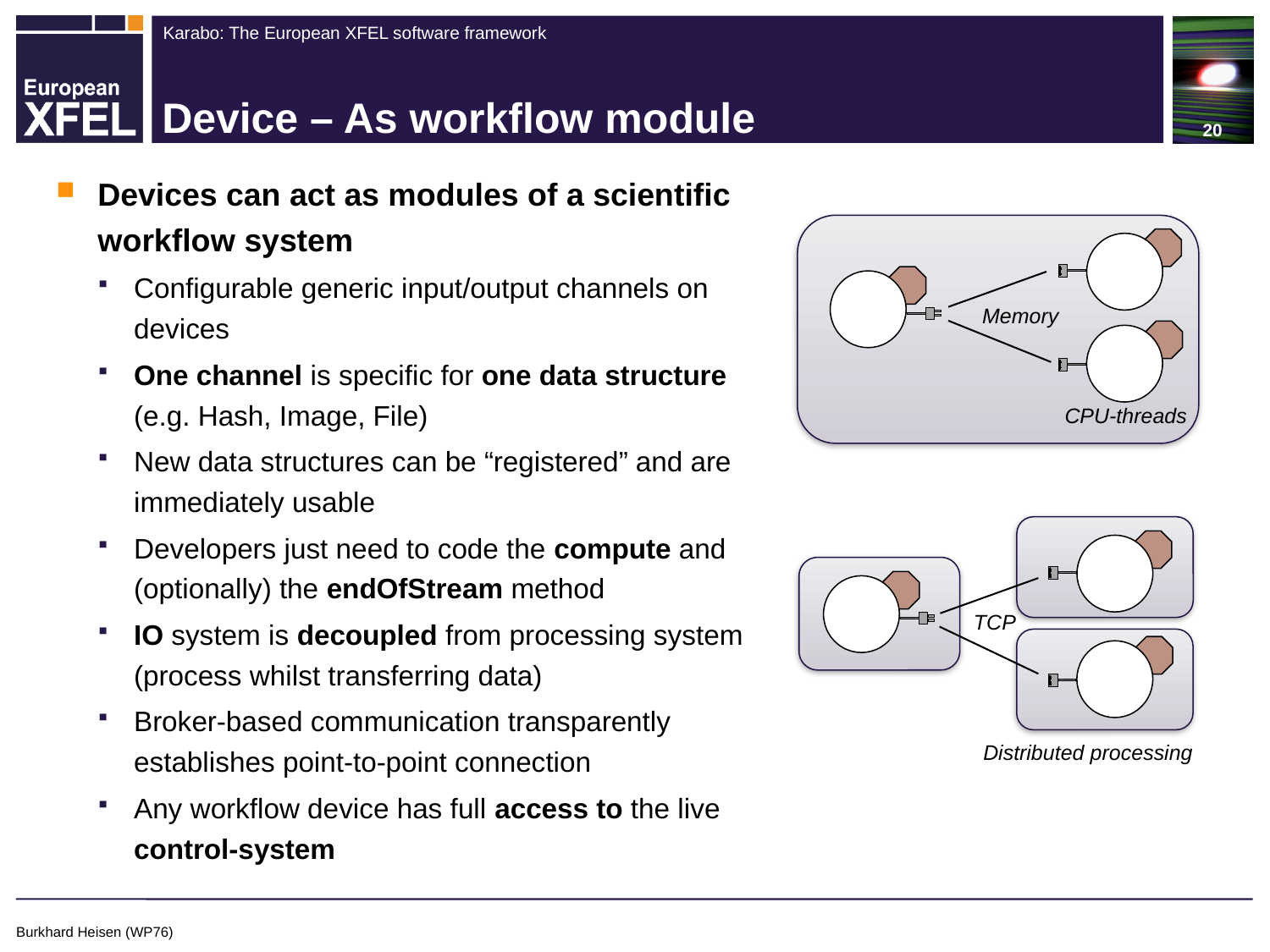

20
# Device – As workflow module
Devices can act as modules of a scientific workflow system
Configurable generic input/output channels on devices
One channel is specific for one data structure (e.g. Hash, Image, File)
New data structures can be “registered” and are immediately usable
Developers just need to code the compute and (optionally) the endOfStream method
IO system is decoupled from processing system (process whilst transferring data)
Broker-based communication transparently establishes point-to-point connection
Any workflow device has full access to the live control-system

Memory

CPU-threads

TCP

Distributed processing
Burkhard Heisen (WP76)